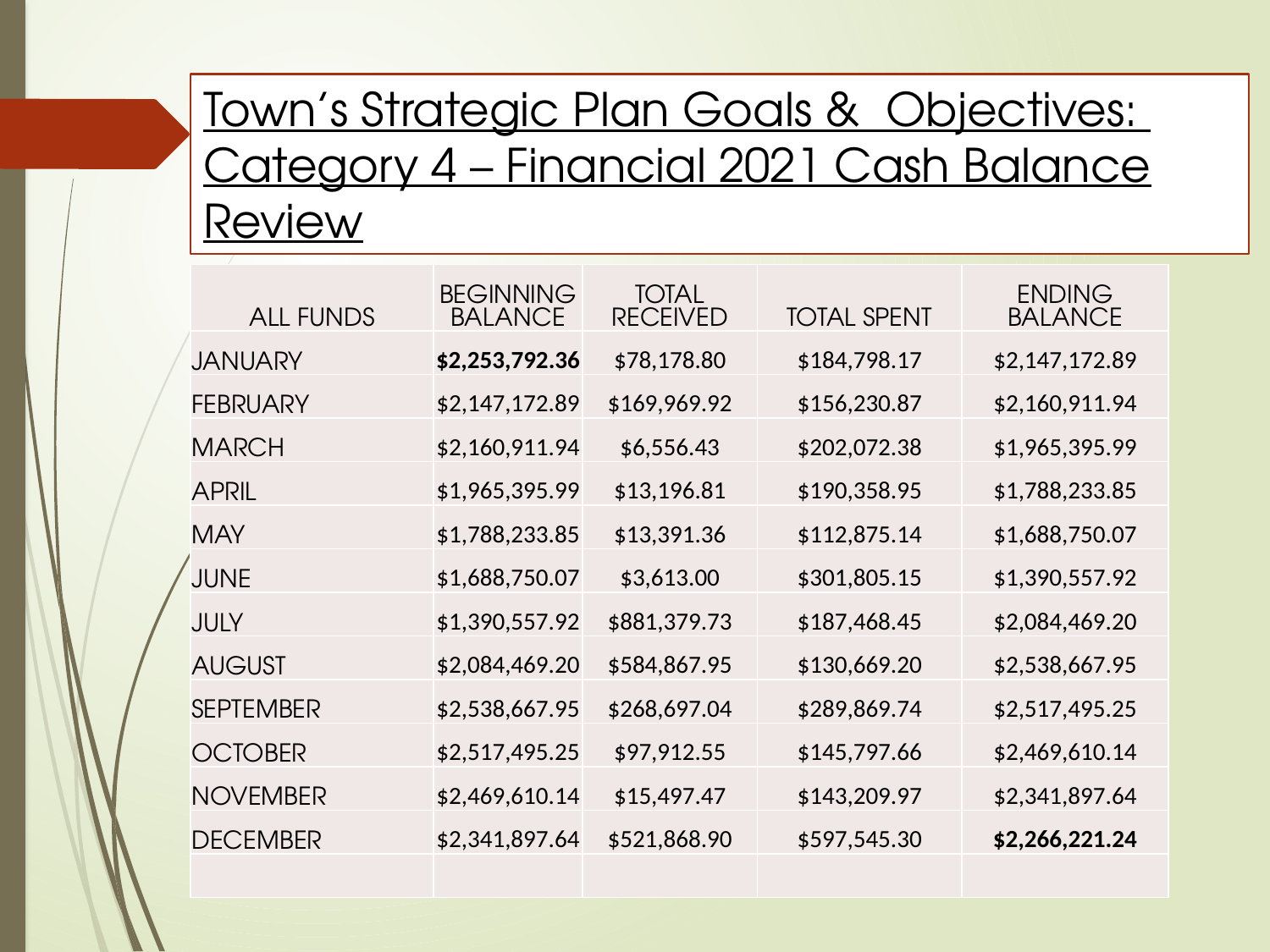

# Town’s Strategic Plan Goals &  Objectives:  Category 4 – Financial 2021 Cash Balance Review
| ALL FUNDS | BEGINNING BALANCE | TOTAL RECEIVED | TOTAL SPENT | ENDING BALANCE |
| --- | --- | --- | --- | --- |
| JANUARY | $2,253,792.36 | $78,178.80 | $184,798.17 | $2,147,172.89 |
| FEBRUARY | $2,147,172.89 | $169,969.92 | $156,230.87 | $2,160,911.94 |
| MARCH | $2,160,911.94 | $6,556.43 | $202,072.38 | $1,965,395.99 |
| APRIL | $1,965,395.99 | $13,196.81 | $190,358.95 | $1,788,233.85 |
| MAY | $1,788,233.85 | $13,391.36 | $112,875.14 | $1,688,750.07 |
| JUNE | $1,688,750.07 | $3,613.00 | $301,805.15 | $1,390,557.92 |
| JULY | $1,390,557.92 | $881,379.73 | $187,468.45 | $2,084,469.20 |
| AUGUST | $2,084,469.20 | $584,867.95 | $130,669.20 | $2,538,667.95 |
| SEPTEMBER | $2,538,667.95 | $268,697.04 | $289,869.74 | $2,517,495.25 |
| OCTOBER | $2,517,495.25 | $97,912.55 | $145,797.66 | $2,469,610.14 |
| NOVEMBER | $2,469,610.14 | $15,497.47 | $143,209.97 | $2,341,897.64 |
| DECEMBER | $2,341,897.64 | $521,868.90 | $597,545.30 | $2,266,221.24 |
|  |  |  |  |  |